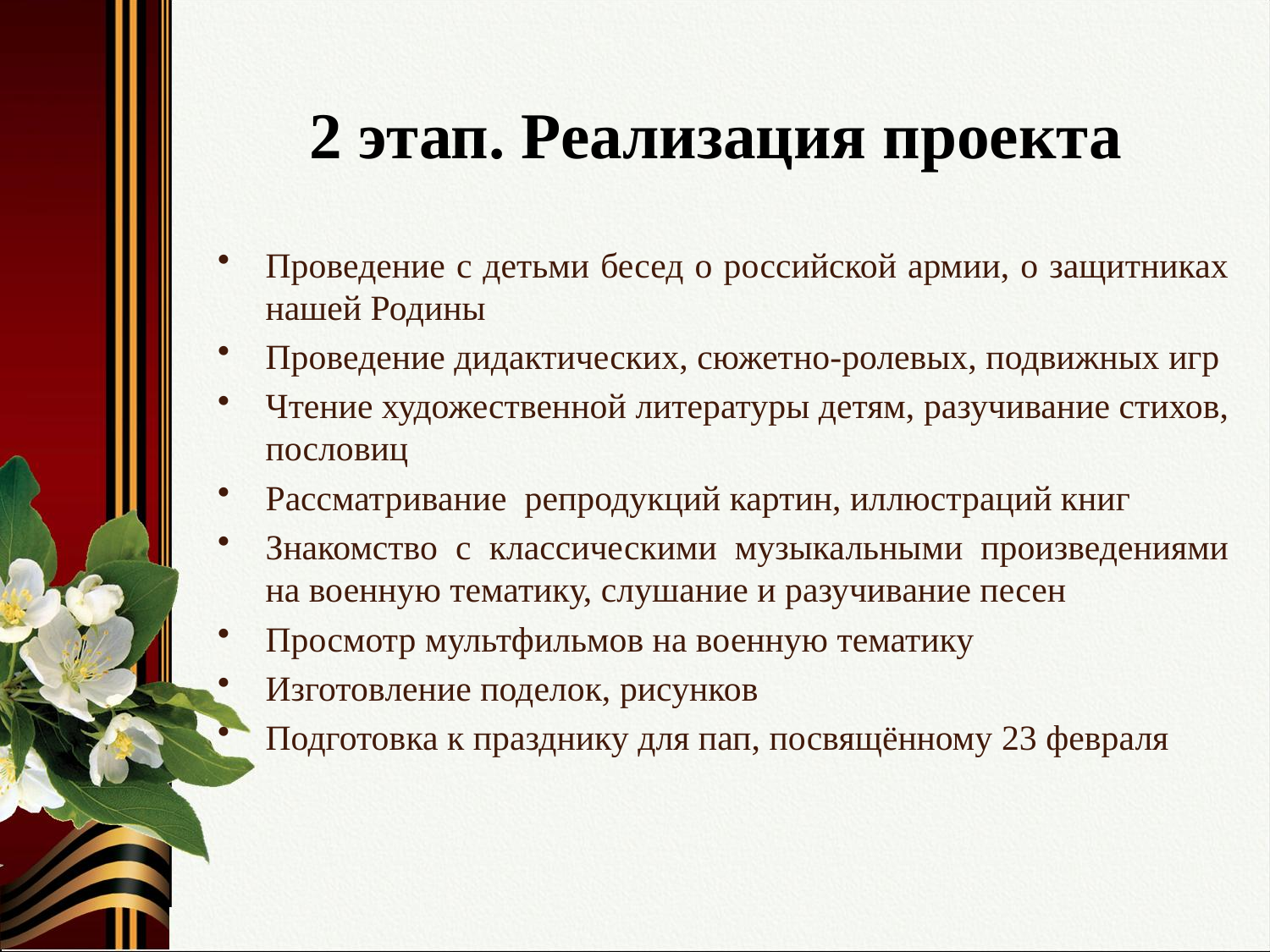

# 2 этап. Реализация проекта
Проведение с детьми бесед о российской армии, о защитниках нашей Родины
Проведение дидактических, сюжетно-ролевых, подвижных игр
Чтение художественной литературы детям, разучивание стихов, пословиц
Рассматривание  репродукций картин, иллюстраций книг
Знакомство с классическими музыкальными произведениями на военную тематику, слушание и разучивание песен
Просмотр мультфильмов на военную тематику
Изготовление поделок, рисунков
Подготовка к празднику для пап, посвящённому 23 февраля